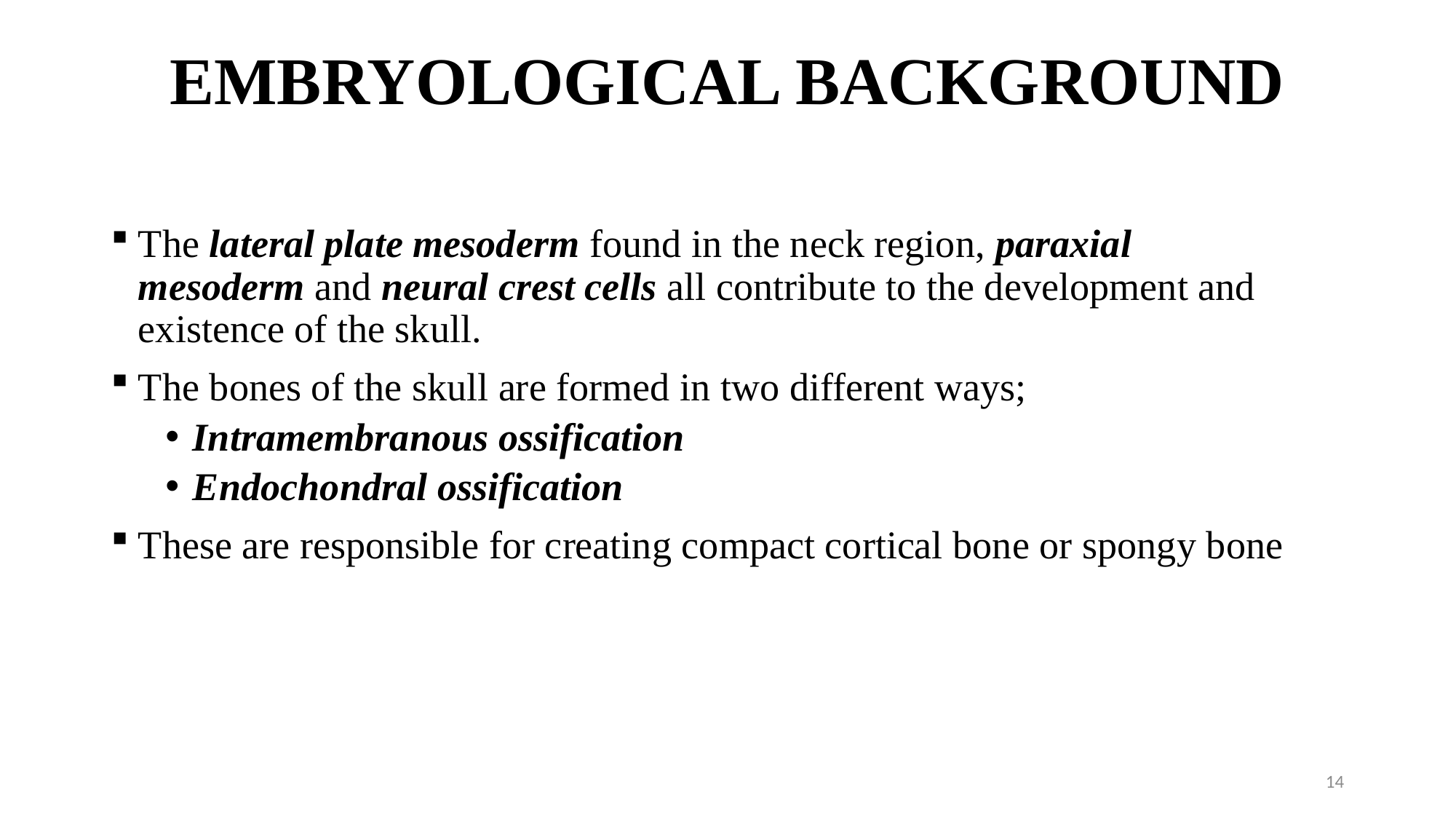

# EMBRYOLOGICAL BACKGROUND
The lateral plate mesoderm found in the neck region, paraxial mesoderm and neural crest cells all contribute to the development and existence of the skull.
The bones of the skull are formed in two different ways;
Intramembranous ossification
Endochondral ossification
These are responsible for creating compact cortical bone or spongy bone
14